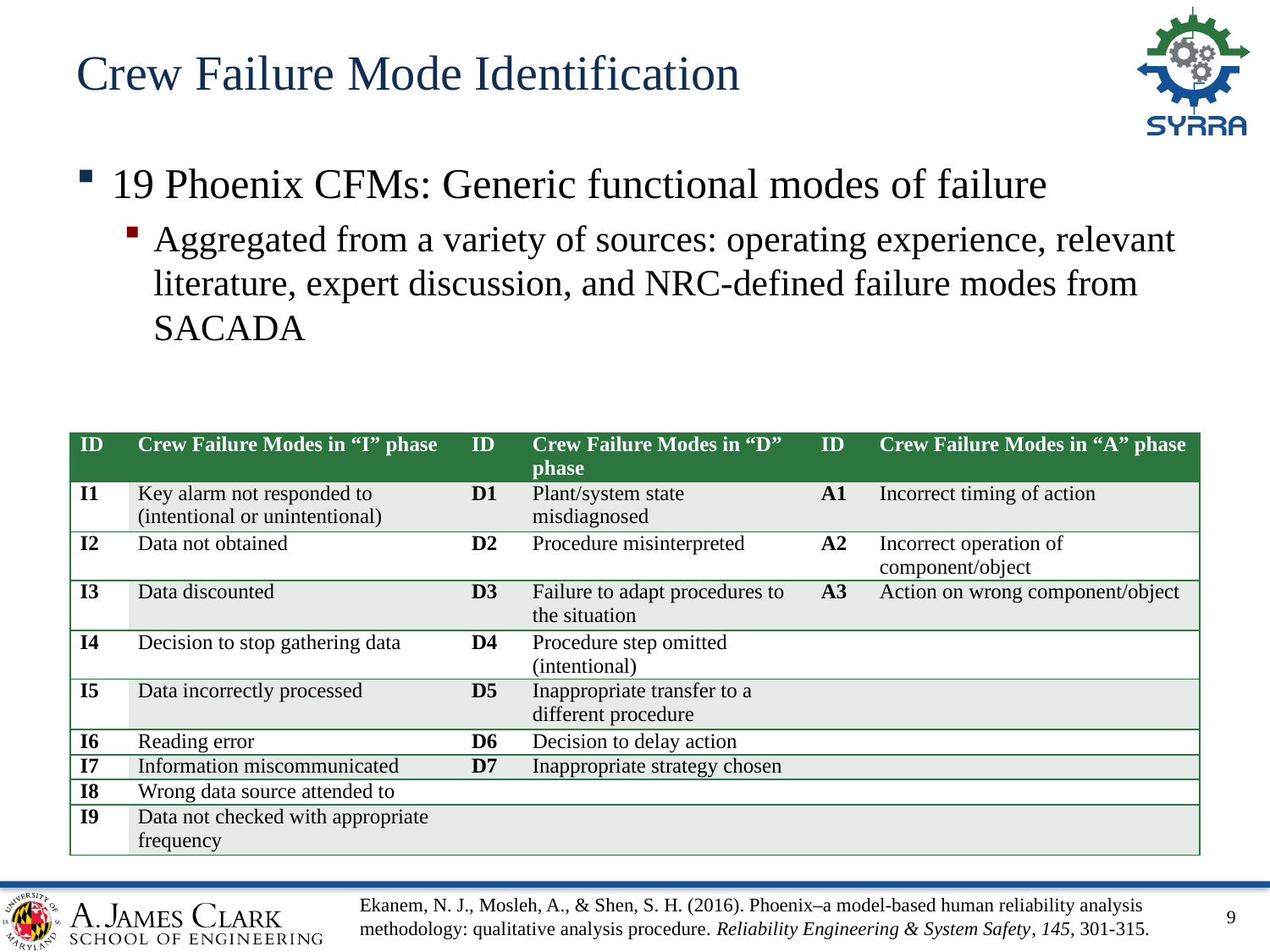

# Crew Failure Mode Identification
19 Phoenix CFMs: Generic functional modes of failure
Aggregated from a variety of sources: operating experience, relevant literature, expert discussion, and NRC-defined failure modes from SACADA
| ID | Crew Failure Modes in “I” phase | ID | Crew Failure Modes in “D” phase | ID | Crew Failure Modes in “A” phase |
| --- | --- | --- | --- | --- | --- |
| I1 | Key alarm not responded to (intentional or unintentional) | D1 | Plant/system state misdiagnosed | A1 | Incorrect timing of action |
| I2 | Data not obtained | D2 | Procedure misinterpreted | A2 | Incorrect operation of component/object |
| I3 | Data discounted | D3 | Failure to adapt procedures to the situation | A3 | Action on wrong component/object |
| I4 | Decision to stop gathering data | D4 | Procedure step omitted (intentional) |  |  |
| I5 | Data incorrectly processed | D5 | Inappropriate transfer to a different procedure |  |  |
| I6 | Reading error | D6 | Decision to delay action |  |  |
| I7 | Information miscommunicated | D7 | Inappropriate strategy chosen |  |  |
| I8 | Wrong data source attended to |  |  |  |  |
| I9 | Data not checked with appropriate frequency |  |  |  |  |
Ekanem, N. J., Mosleh, A., & Shen, S. H. (2016). Phoenix–a model-based human reliability analysis methodology: qualitative analysis procedure. Reliability Engineering & System Safety, 145, 301-315.
9